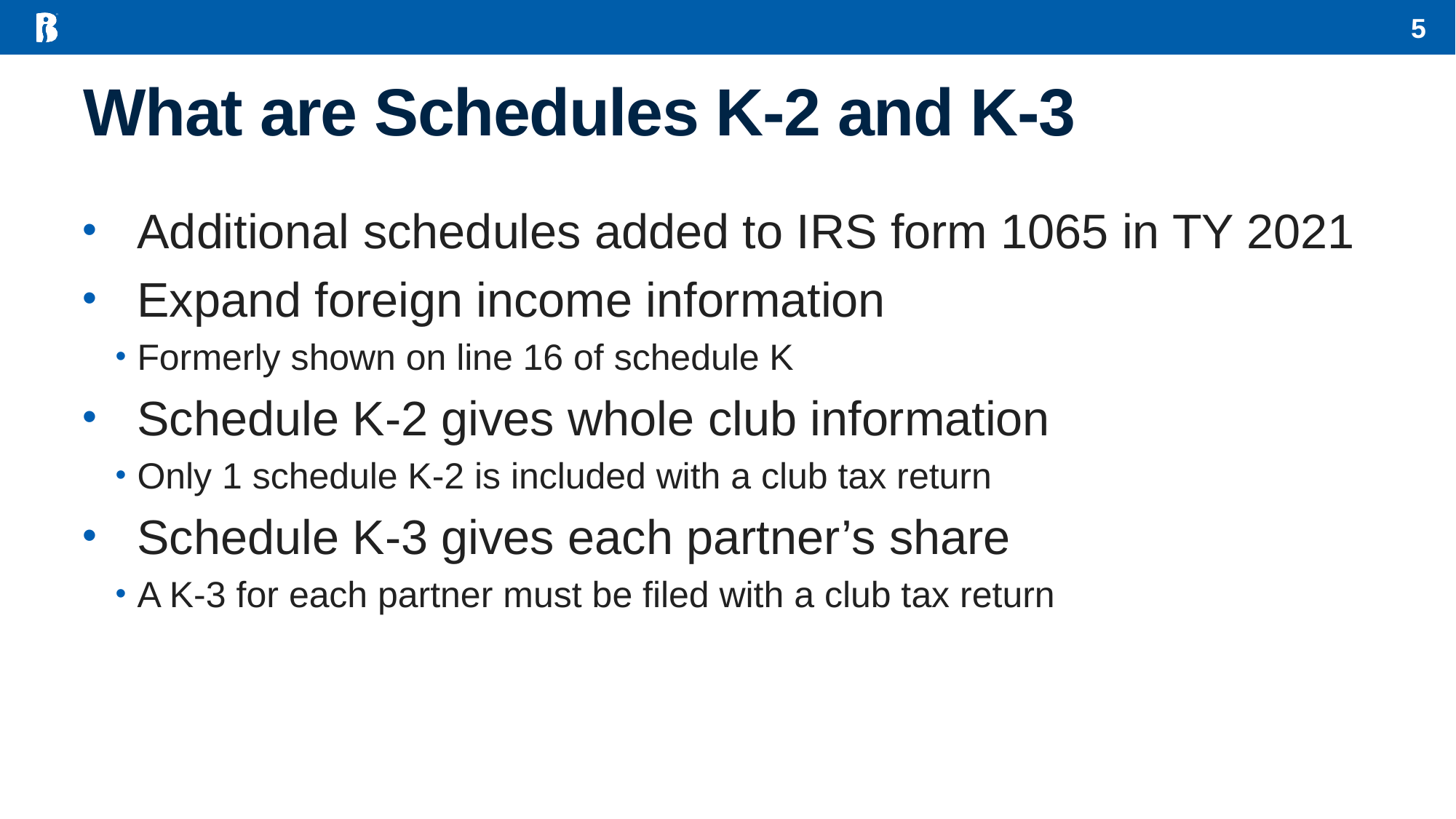

5
# What are Schedules K-2 and K-3
Additional schedules added to IRS form 1065 in TY 2021
Expand foreign income information
Formerly shown on line 16 of schedule K
Schedule K-2 gives whole club information
Only 1 schedule K-2 is included with a club tax return
Schedule K-3 gives each partner’s share
A K-3 for each partner must be filed with a club tax return